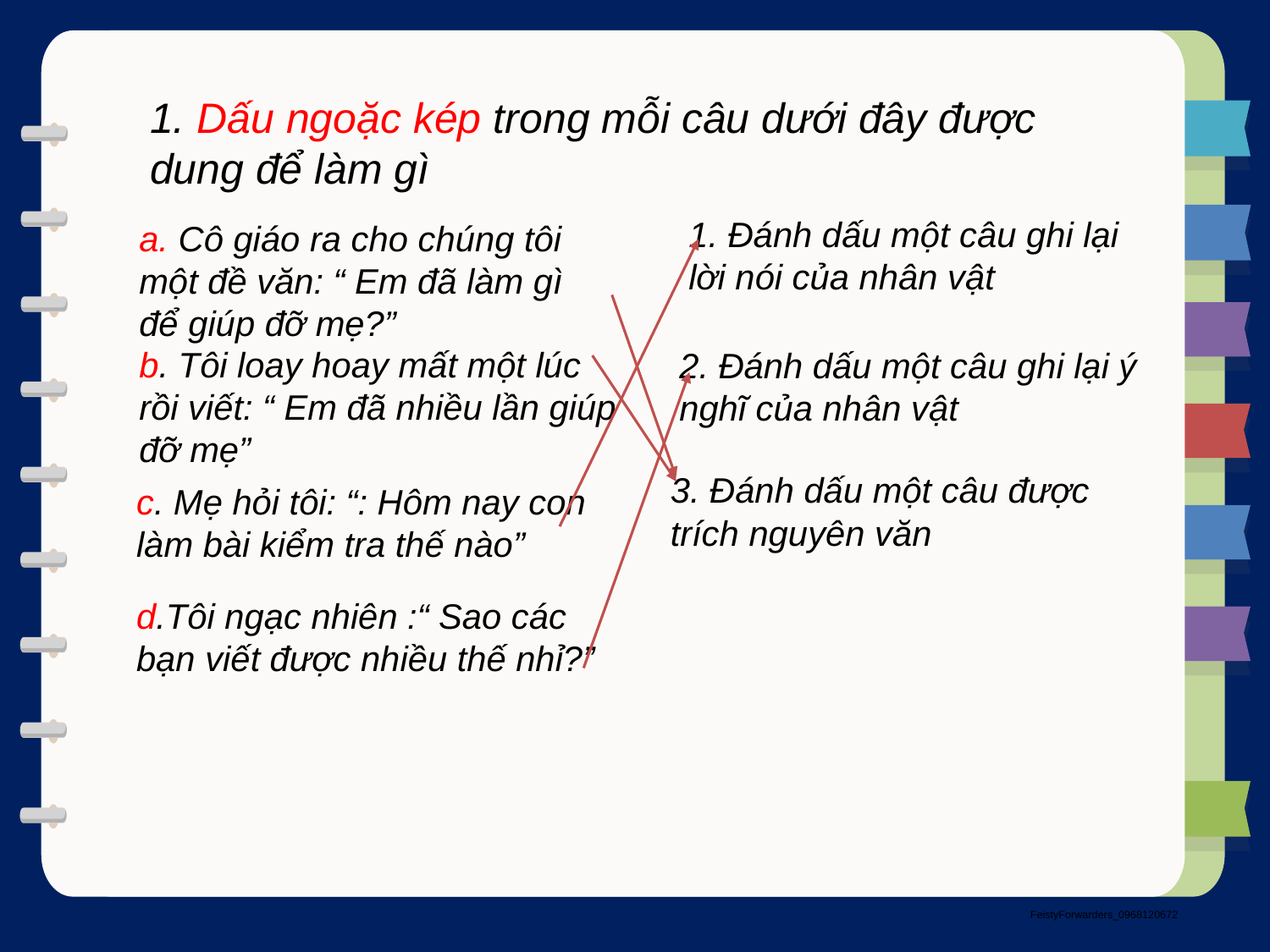

1. Dấu ngoặc kép trong mỗi câu dưới đây được dung để làm gì
1. Đánh dấu một câu ghi lại lời nói của nhân vật
a. Cô giáo ra cho chúng tôi một đề văn: “ Em đã làm gì để giúp đỡ mẹ?”

b. Tôi loay hoay mất một lúc rồi viết: “ Em đã nhiều lần giúp đỡ mẹ”
2. Đánh dấu một câu ghi lại ý nghĩ của nhân vật
3. Đánh dấu một câu được trích nguyên văn
c. Mẹ hỏi tôi: “: Hôm nay con làm bài kiểm tra thế nào”
d.Tôi ngạc nhiên :“ Sao các bạn viết được nhiều thế nhỉ?”